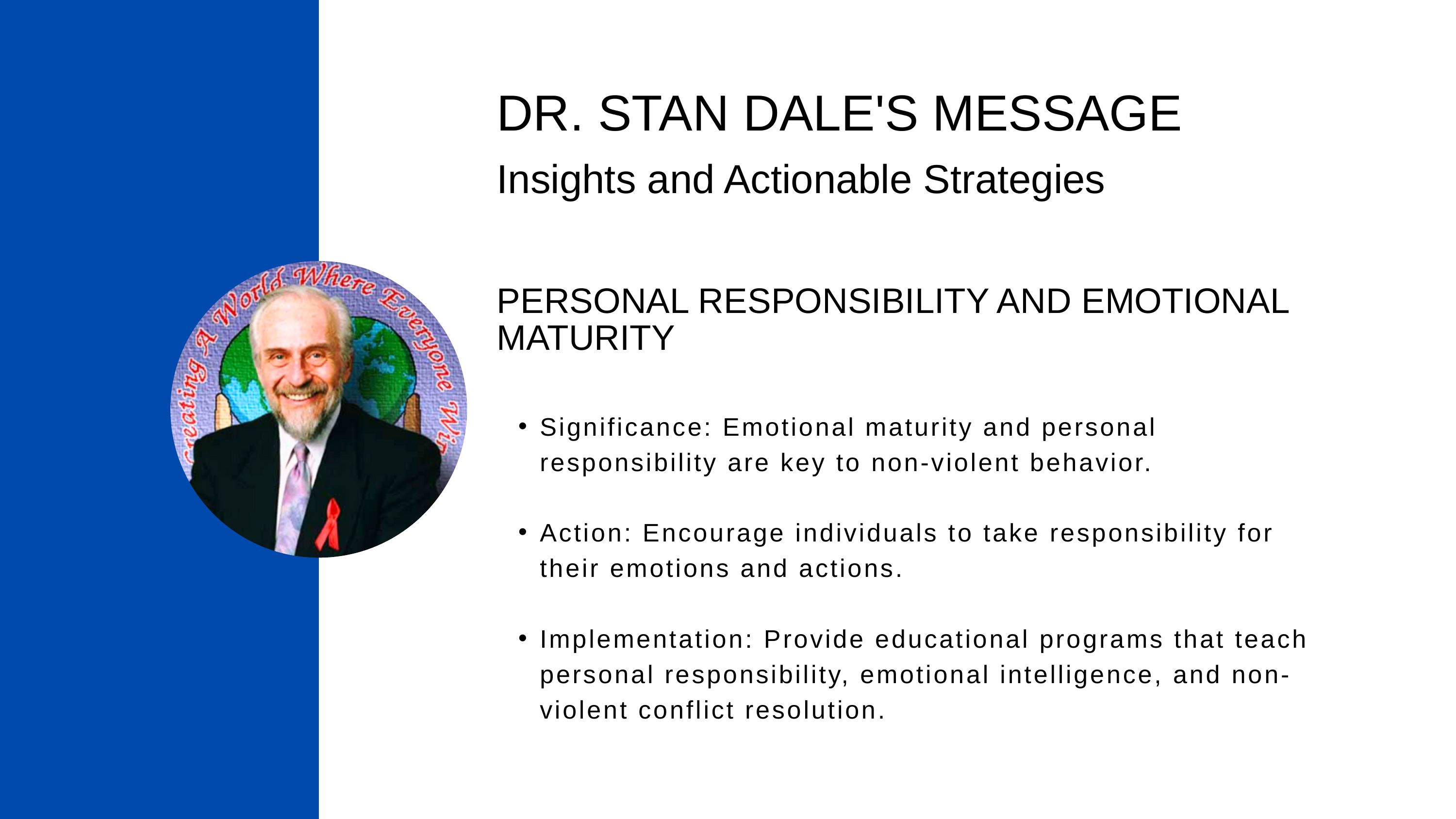

DR. STAN DALE'S MESSAGE

Insights and Actionable Strategies

PERSONAL RESPONSIBILITY AND EMOTIONAL MATURITY
Significance: Emotional maturity and personal responsibility are key to non-violent behavior.

Action: Encourage individuals to take responsibility for their emotions and actions.

Implementation: Provide educational programs that teach personal responsibility, emotional intelligence, and non-violent conflict resolution.